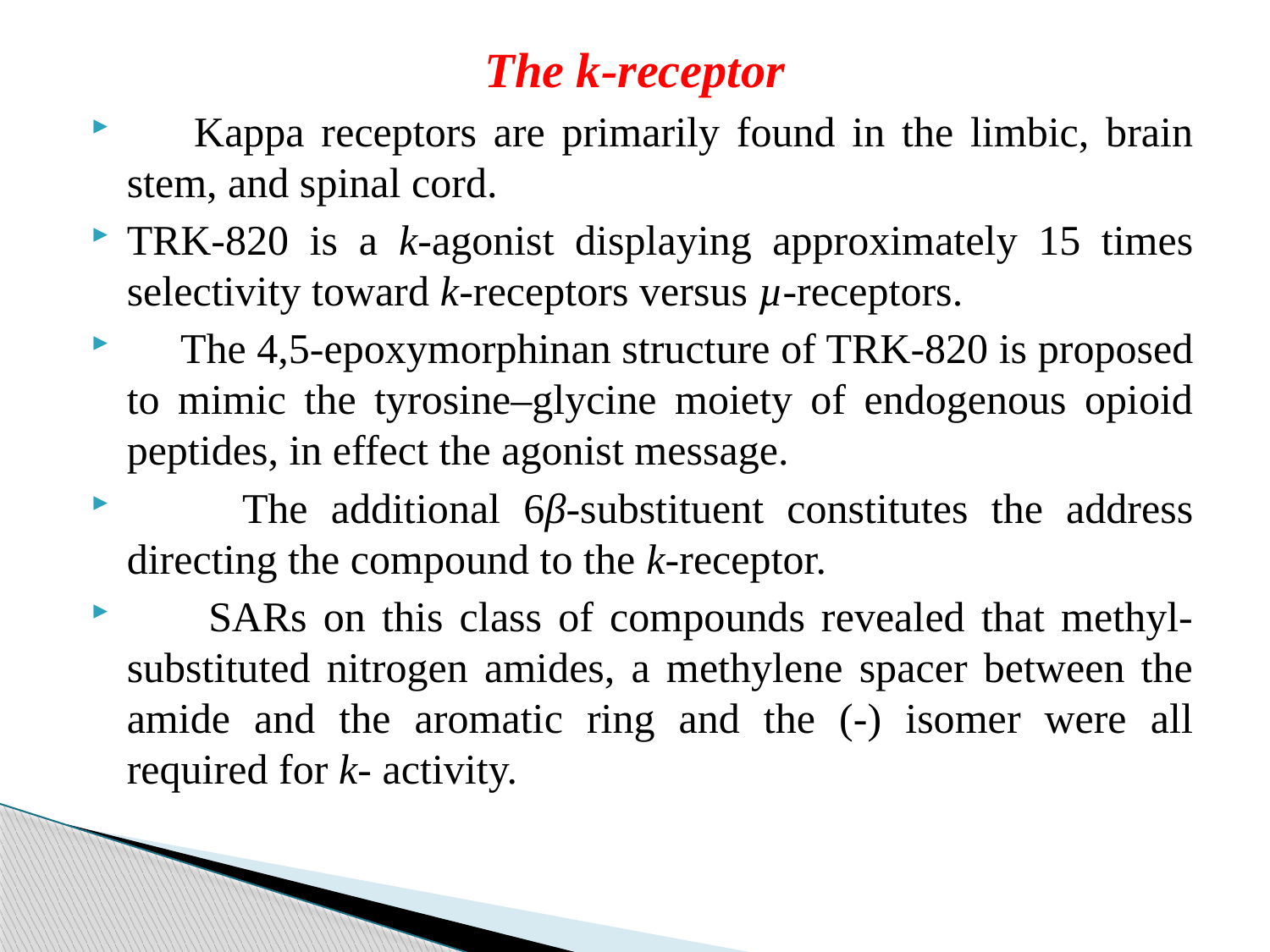

The k-receptor
    Kappa receptors are primarily found in the limbic, brain stem, and spinal cord.
TRK-820 is a k-agonist displaying approximately 15 times selectivity toward k-receptors versus µ-receptors.
     The 4,5-epoxymorphinan structure of TRK-820 is proposed to mimic the tyrosine–glycine moiety of endogenous opioid peptides, in effect the agonist message.
     The additional 6β-substituent constitutes the address directing the compound to the k-receptor.
     SARs on this class of compounds revealed that methyl-substituted nitrogen amides, a methylene spacer between the amide and the aromatic ring and the (-) isomer were all required for k- activity.